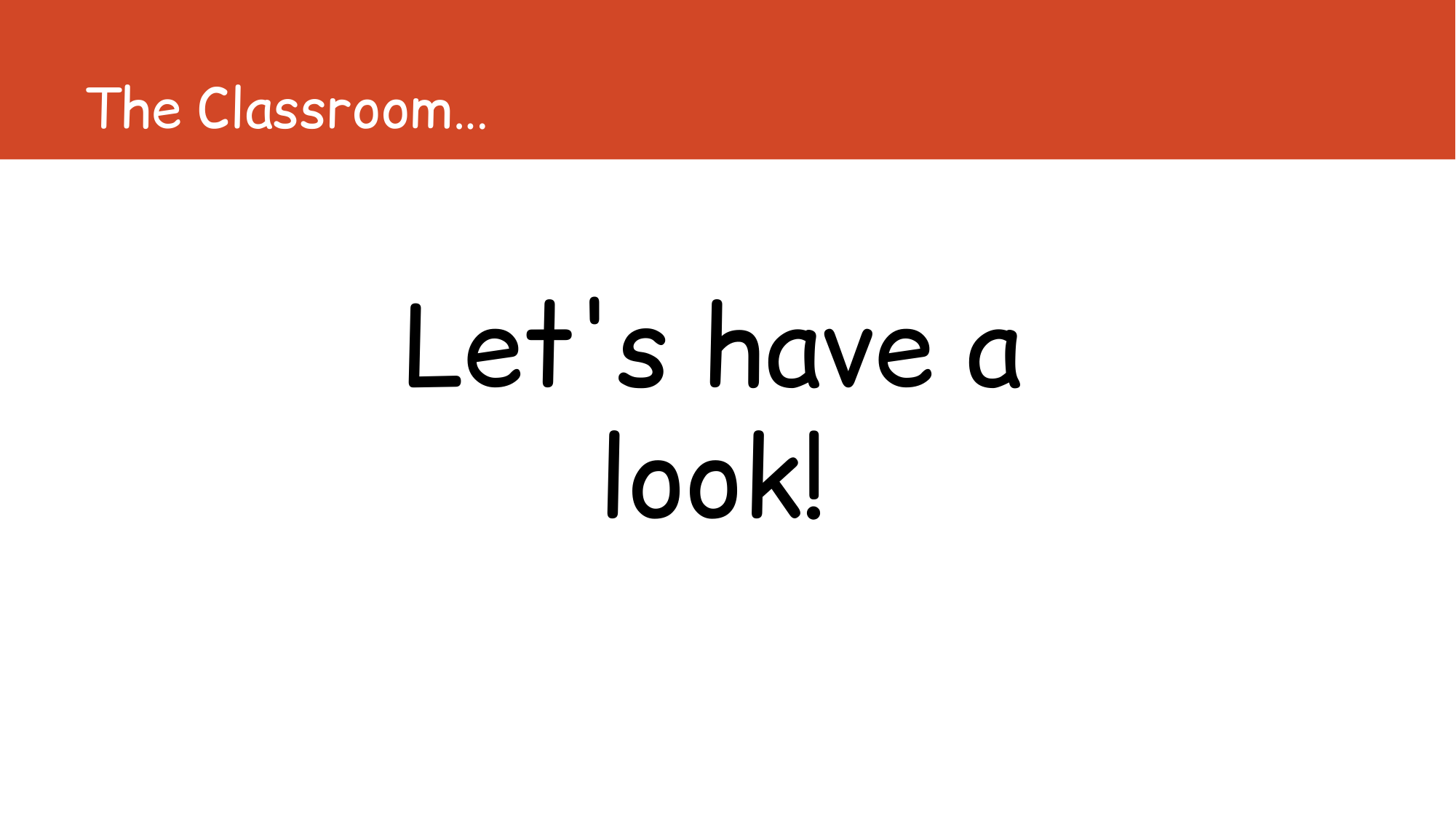

# The Classroom…
Let's have a look!